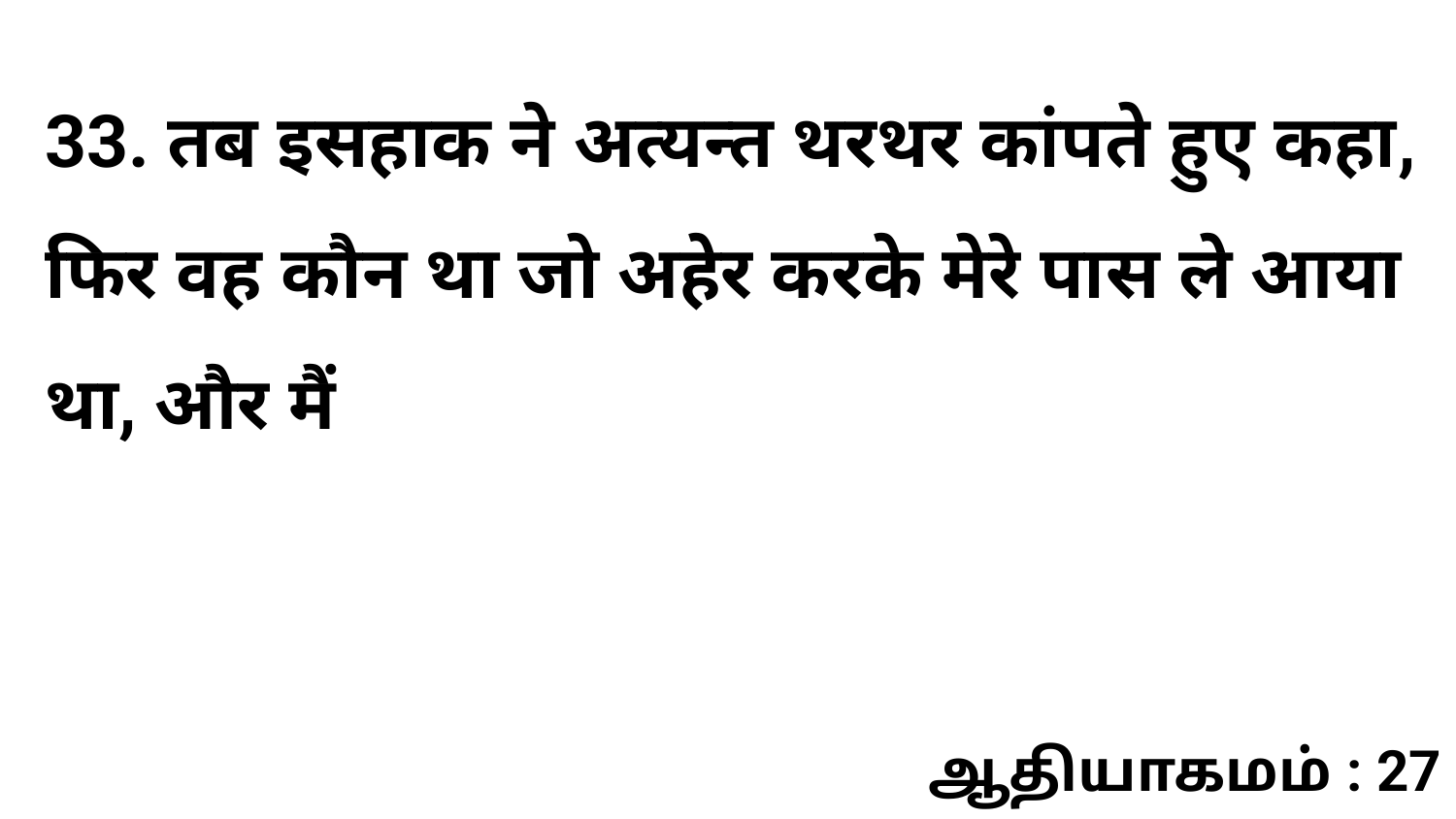

33. तब इसहाक ने अत्यन्त थरथर कांपते हुए कहा, फिर वह कौन था जो अहेर करके मेरे पास ले आया था, और मैं
ஆதியாகமம் : 27